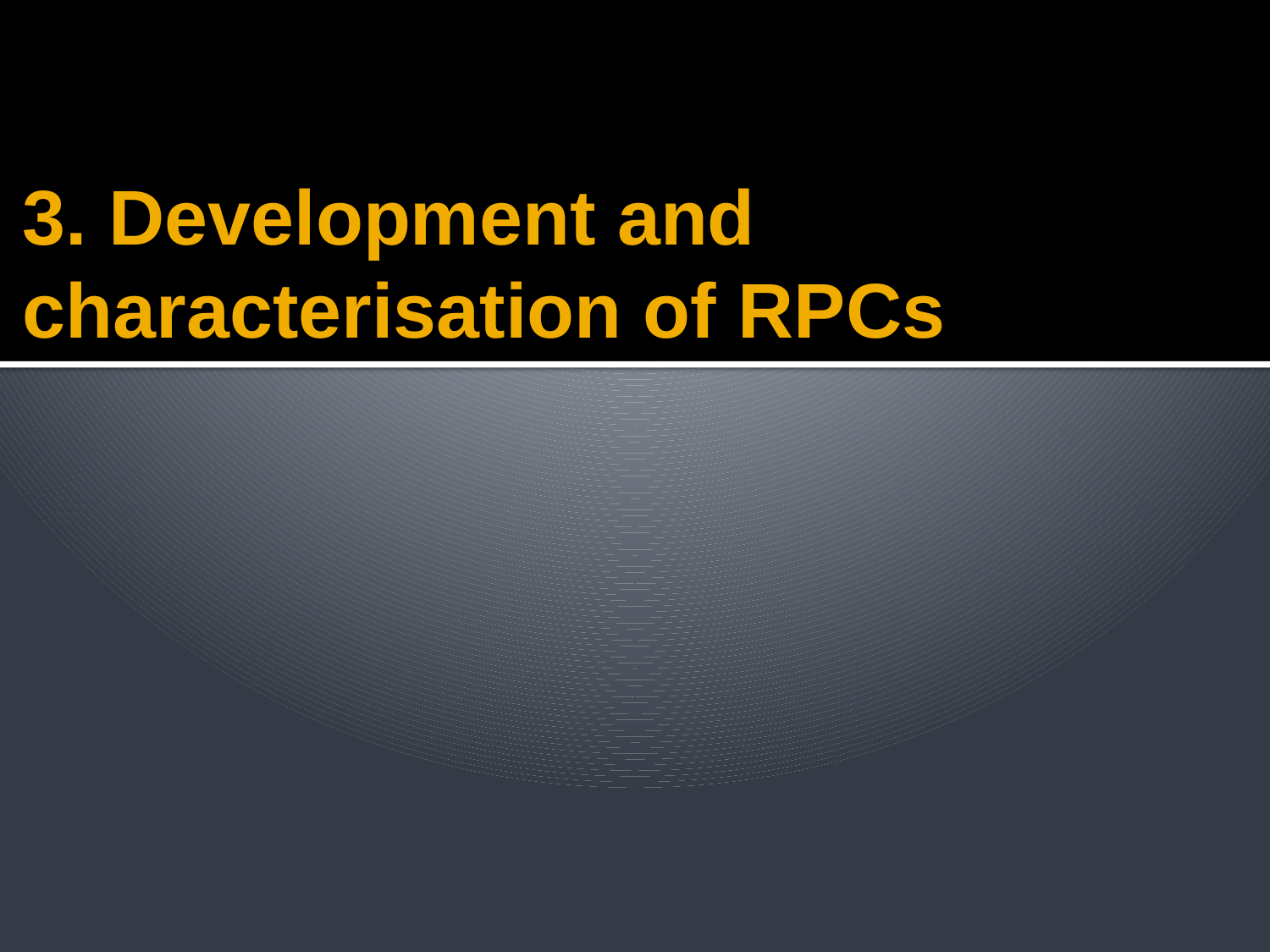

# 3. Development and characterisation of RPCs